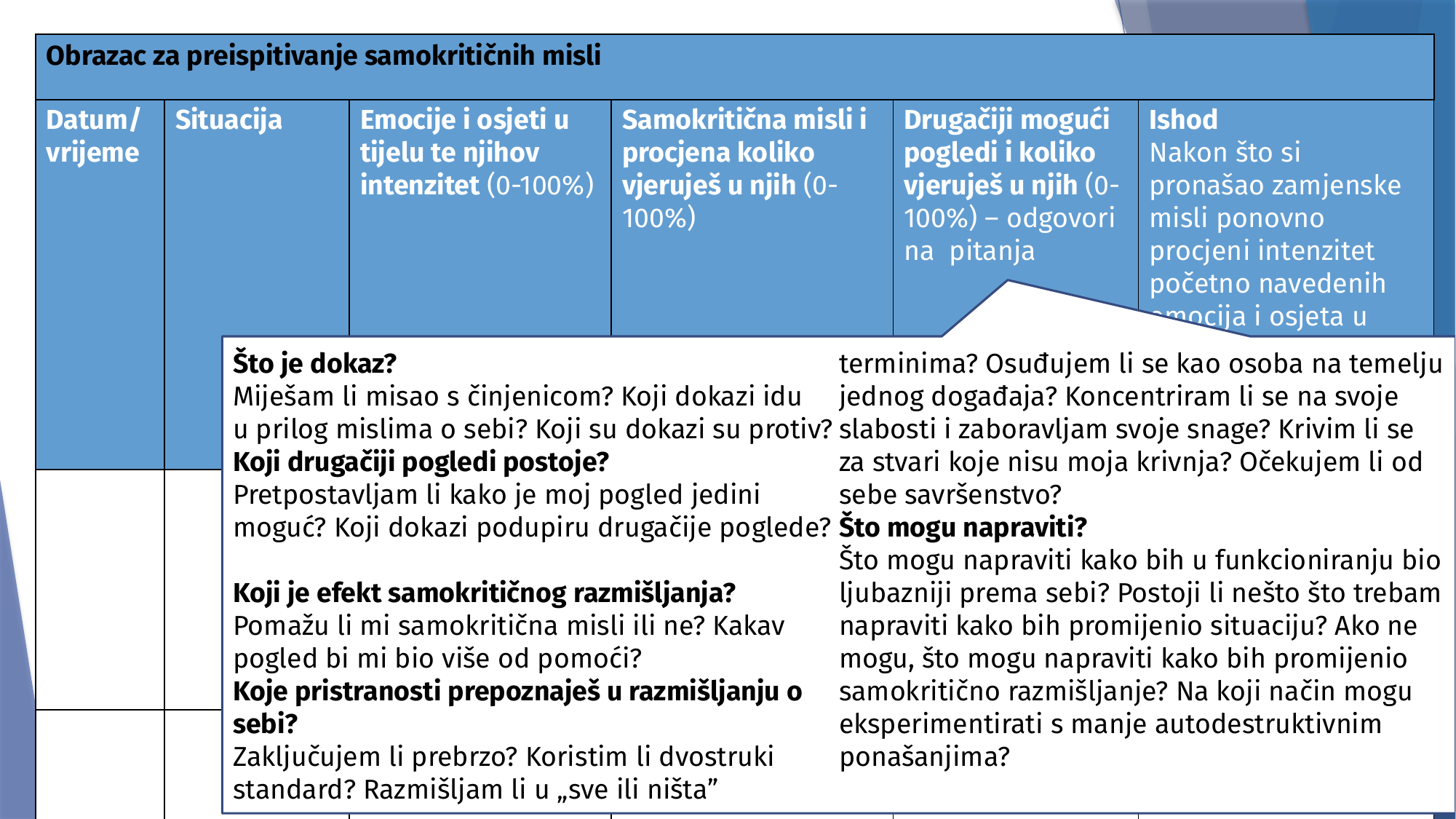

| Obrazac za preispitivanje samokritičnih misli |
| --- |
| Datum/ vrijeme | Situacija | Emocije i osjeti u tijelu te njihov intenzitet (0-100%) | Samokritična misli i procjena koliko vjeruješ u njih (0-100%) | Drugačiji mogući pogledi i koliko vjeruješ u njih (0-100%) – odgovori na pitanja | Ishod Nakon što si pronašao zamjenske misli ponovno procjeni intenzitet početno navedenih emocija i osjeta u tijelu i vjerovanja u samokritične misli te usporedbi rezultate s ranijima |
| --- | --- | --- | --- | --- | --- |
|  |  |  |  |  |  |
|  |  |  |  |  |  |
Što je dokaz?
Miješam li misao s činjenicom? Koji dokazi idu
u prilog mislima o sebi? Koji su dokazi su protiv?
Koji drugačiji pogledi postoje?
Pretpostavljam li kako je moj pogled jedini moguć? Koji dokazi podupiru drugačije poglede?
Koji je efekt samokritičnog razmišljanja?
Pomažu li mi samokritična misli ili ne? Kakav pogled bi mi bio više od pomoći?
Koje pristranosti prepoznaješ u razmišljanju o sebi?
Zaključujem li prebrzo? Koristim li dvostruki standard? Razmišljam li u „sve ili ništa” terminima? Osuđujem li se kao osoba na temelju jednog događaja? Koncentriram li se na svoje slabosti i zaboravljam svoje snage? Krivim li se za stvari koje nisu moja krivnja? Očekujem li od sebe savršenstvo?
Što mogu napraviti?
Što mogu napraviti kako bih u funkcioniranju bio ljubazniji prema sebi? Postoji li nešto što trebam napraviti kako bih promijenio situaciju? Ako ne mogu, što mogu napraviti kako bih promijenio samokritično razmišljanje? Na koji način mogu eksperimentirati s manje autodestruktivnim ponašanjima?